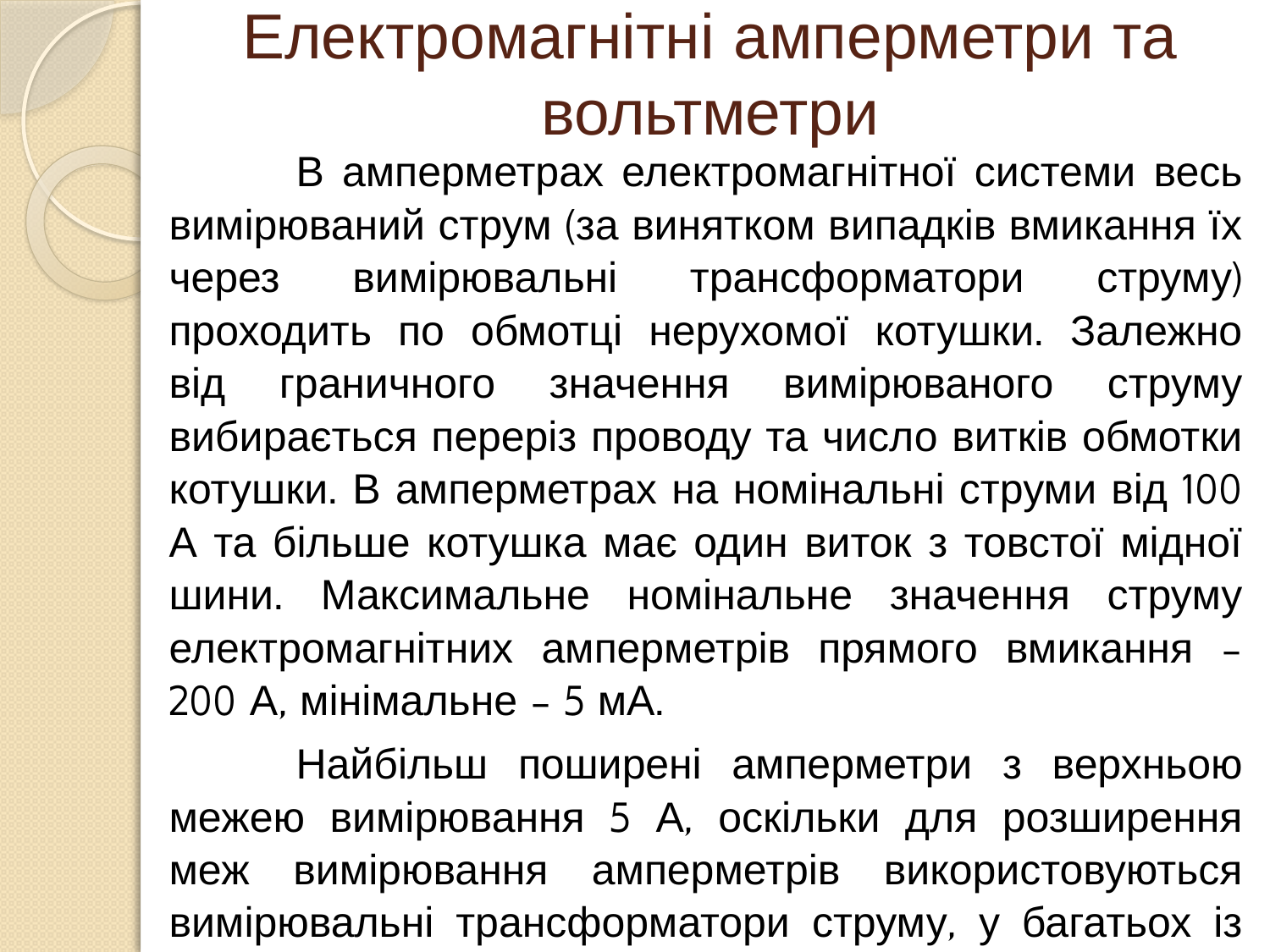

# Електромагнітні амперметри та вольтметри
	В амперметрах електромагнітної системи весь вимірюваний струм (за винятком випадків вмикання їх через вимірювальні трансформатори струму) проходить по обмотці нерухомої котушки. Залежно від граничного значення вимірюваного струму вибирається переріз проводу та число витків обмотки котушки. В амперметрах на номінальні струми від 100 А та більше котушка має один виток з товстої мідної шини. Максимальне номінальне значення струму електромагнітних амперметрів прямого вмикання – 200 А, мінімальне – 5 мА.
	Найбільш поширені амперметри з верхньою межею вимірювання 5 А, оскільки для розширення меж вимірювання амперметрів використовуються вимірювальні трансформатори струму, у багатьох із яких номінальне значення вторинного струму дорівнює 5 А.